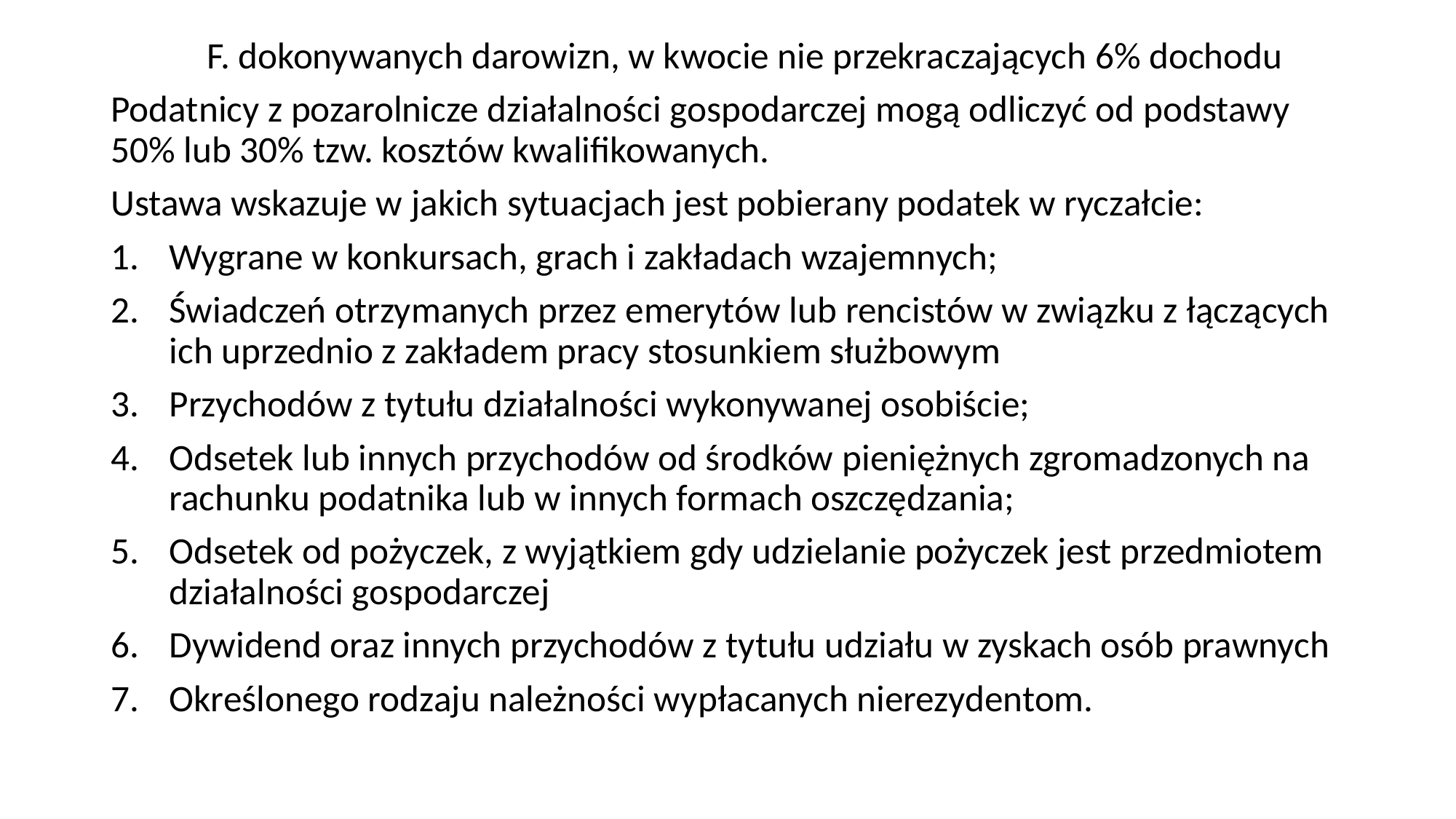

F. dokonywanych darowizn, w kwocie nie przekraczających 6% dochodu
Podatnicy z pozarolnicze działalności gospodarczej mogą odliczyć od podstawy 50% lub 30% tzw. kosztów kwalifikowanych.
Ustawa wskazuje w jakich sytuacjach jest pobierany podatek w ryczałcie:
Wygrane w konkursach, grach i zakładach wzajemnych;
Świadczeń otrzymanych przez emerytów lub rencistów w związku z łączących ich uprzednio z zakładem pracy stosunkiem służbowym
Przychodów z tytułu działalności wykonywanej osobiście;
Odsetek lub innych przychodów od środków pieniężnych zgromadzonych na rachunku podatnika lub w innych formach oszczędzania;
Odsetek od pożyczek, z wyjątkiem gdy udzielanie pożyczek jest przedmiotem działalności gospodarczej
Dywidend oraz innych przychodów z tytułu udziału w zyskach osób prawnych
Określonego rodzaju należności wypłacanych nierezydentom.